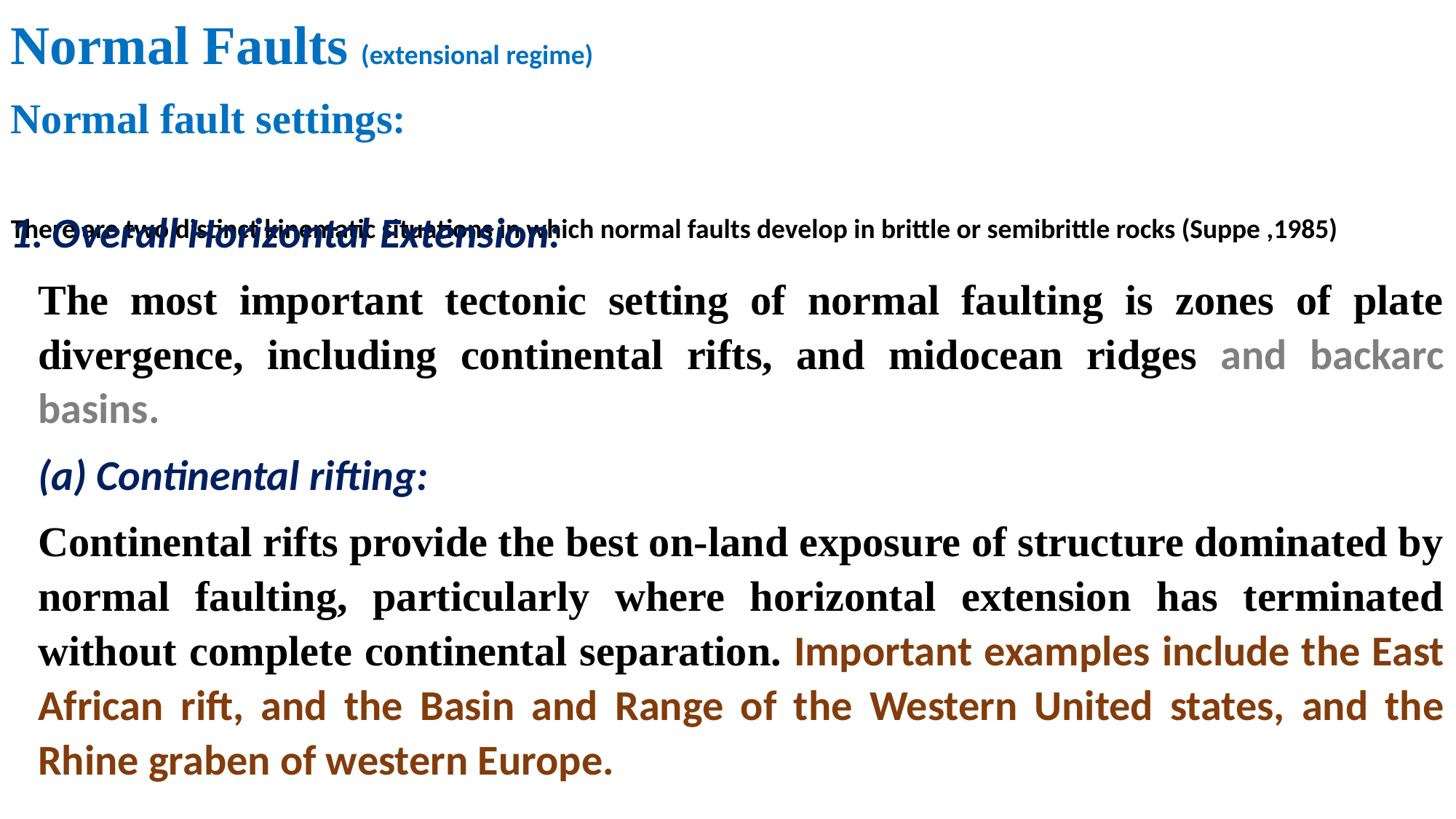

Normal Faults (extensional regime)
Normal fault settings:
There are two distinct kinematic situations in which normal faults develop in brittle or semibrittle rocks (Suppe ,1985)
Overall Horizontal Extension:
The most important tectonic setting of normal faulting is zones of plate divergence, including continental rifts, and midocean ridges and backarc basins.
(a) Continental rifting:
Continental rifts provide the best on-land exposure of structure dominated by normal faulting, particularly where horizontal extension has terminated without complete continental separation. Important examples include the East African rift, and the Basin and Range of the Western United states, and the Rhine graben of western Europe.